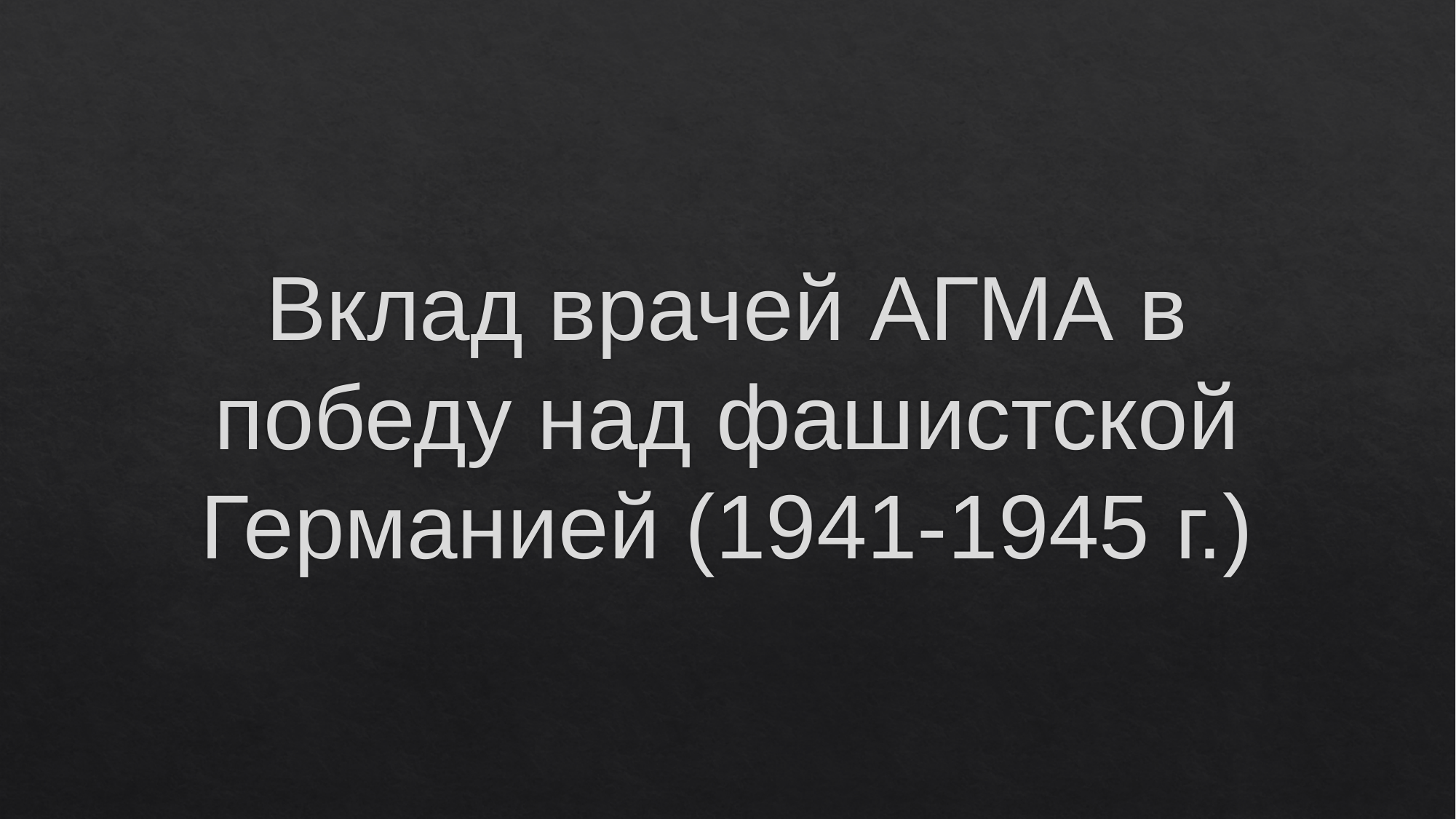

# Вклад врачей АГМА в победу над фашистской Германией (1941-1945 г.)